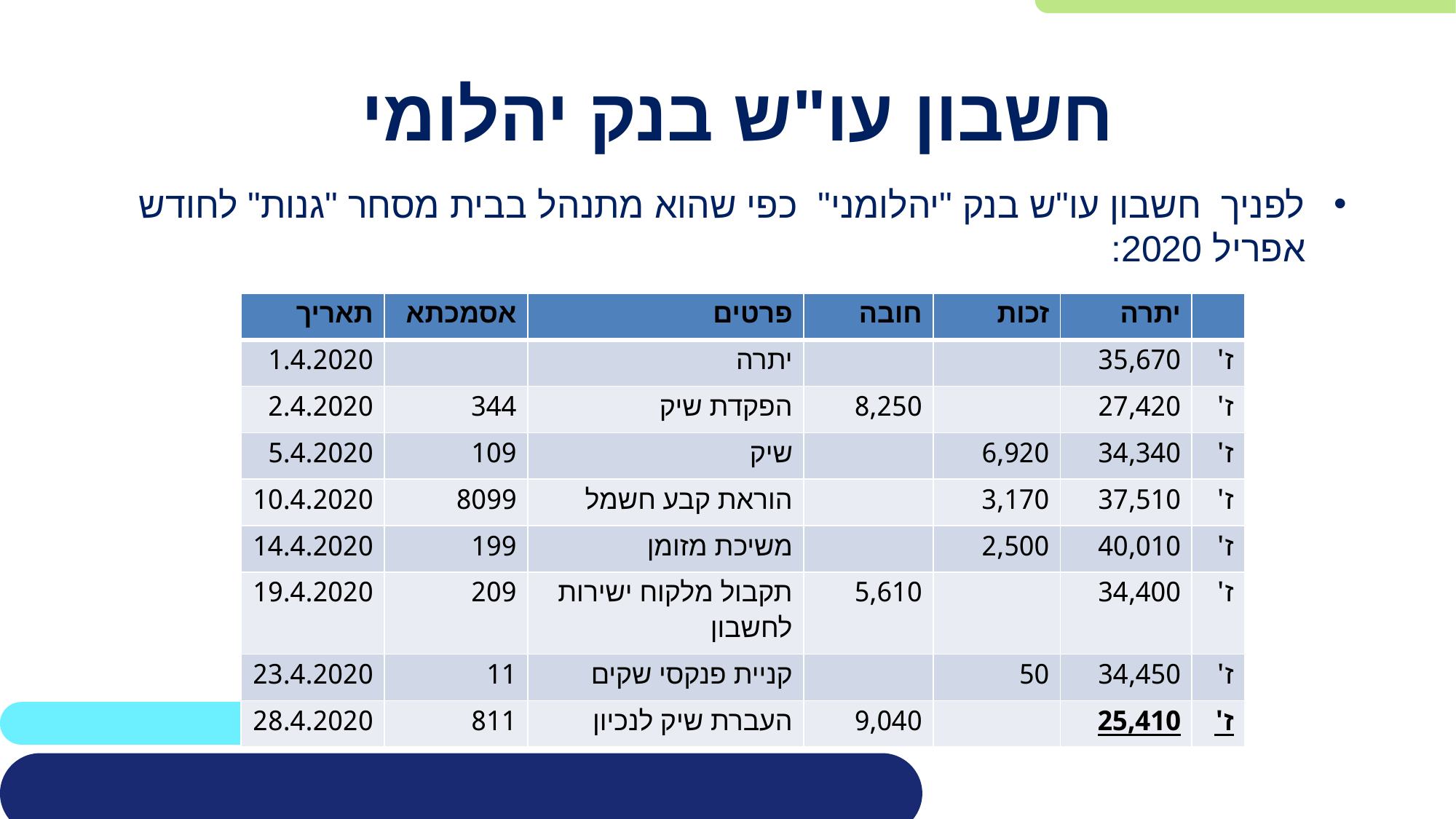

# חשבון עו"ש בנק יהלומי
לפניך  חשבון עו"ש בנק "יהלומני"  כפי שהוא מתנהל בבית מסחר "גנות" לחודש אפריל 2020:

| תאריך | אסמכתא | פרטים | חובה | זכות | יתרה |  |
| --- | --- | --- | --- | --- | --- | --- |
| 1.4.2020 |  | יתרה |  |  | 35,670 | ז' |
| 2.4.2020 | 344 | הפקדת שיק | 8,250 |  | 27,420 | ז' |
| 5.4.2020 | 109 | שיק |  | 6,920 | 34,340 | ז' |
| 10.4.2020 | 8099 | הוראת קבע חשמל |  | 3,170 | 37,510 | ז' |
| 14.4.2020 | 199 | משיכת מזומן |  | 2,500 | 40,010 | ז' |
| 19.4.2020 | 209 | תקבול מלקוח ישירות לחשבון | 5,610 |  | 34,400 | ז' |
| 23.4.2020 | 11 | קניית פנקסי שקים |  | 50 | 34,450 | ז' |
| 28.4.2020 | 811 | העברת שיק לנכיון | 9,040 |  | 25,410 | ז' |